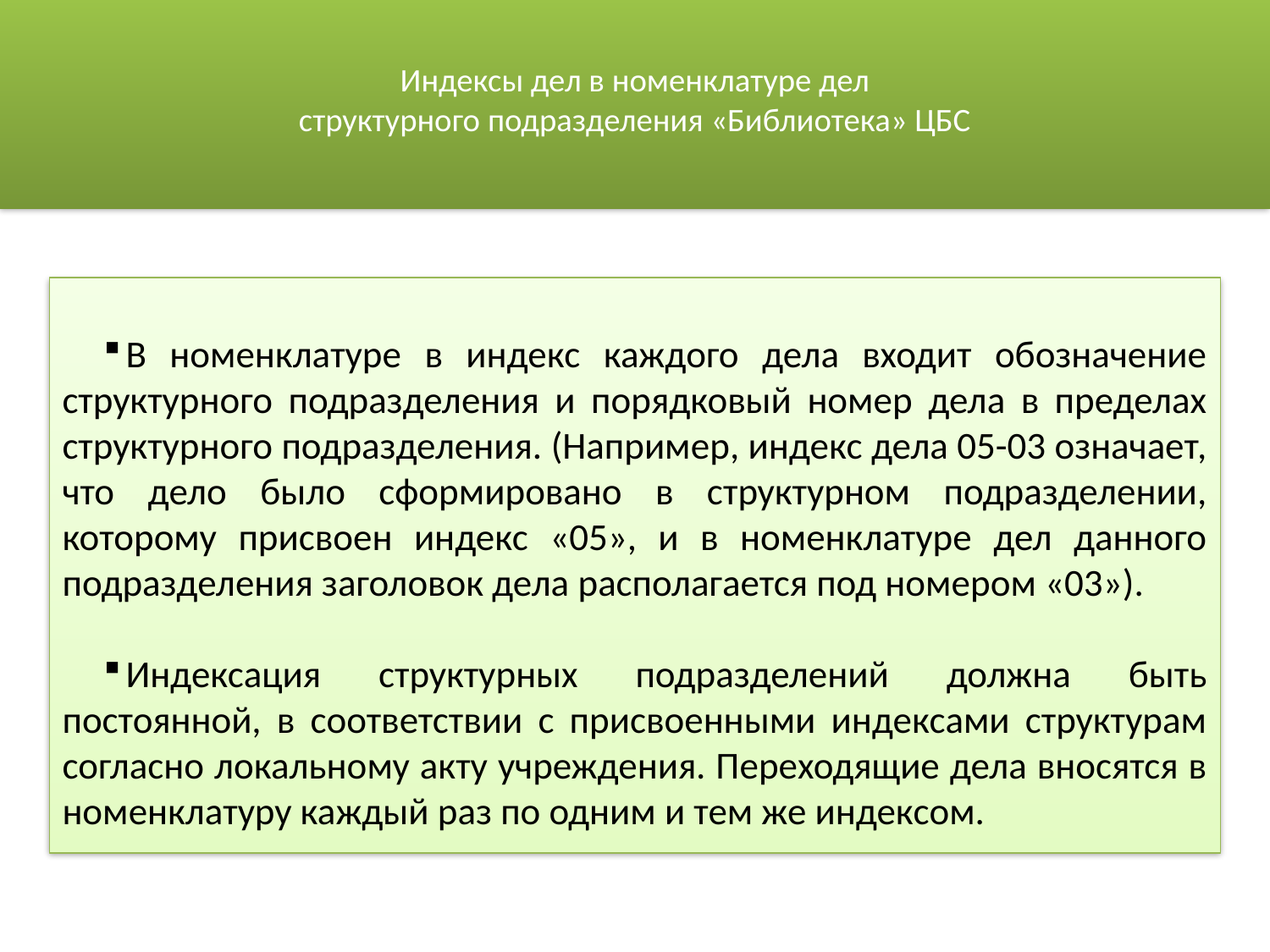

# Индексы дел в номенклатуре дел структурного подразделения «Библиотека» ЦБС

В номенклатуре в индекс каждого дела входит обозначение структурного подразделения и порядковый номер дела в пределах структурного подразделения. (Например, индекс дела 05-03 означает, что дело было сформировано в структурном подразделении, которому присвоен индекс «05», и в номенклатуре дел данного подразделения заголовок дела располагается под номером «03»).

Индексация структурных подразделений должна быть постоянной, в соответствии с присвоенными индексами структурам согласно локальному акту учреждения. Переходящие дела вносятся в номенклатуру каждый раз по одним и тем же индексом.